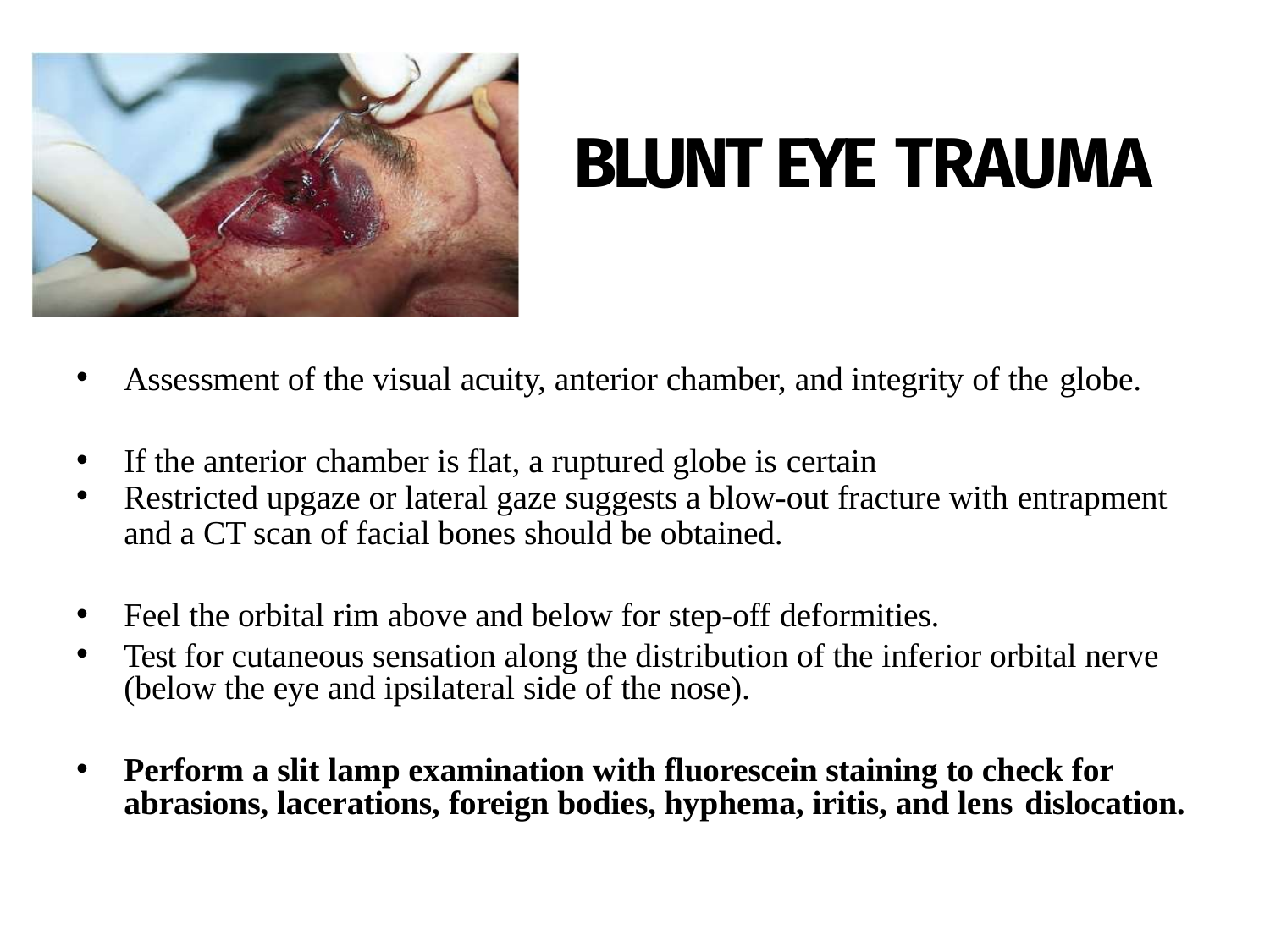

# BLUNT EYE TRAUMA
Assessment of the visual acuity, anterior chamber, and integrity of the globe.

If the anterior chamber is flat, a ruptured globe is certain
Restricted upgaze or lateral gaze suggests a blow-out fracture with entrapment
and a CT scan of facial bones should be obtained.

Feel the orbital rim above and below for step-off deformities.
Test for cutaneous sensation along the distribution of the inferior orbital nerve  (below the eye and ipsilateral side of the nose).

Perform a slit lamp examination with fluorescein staining to check for  abrasions, lacerations, foreign bodies, hyphema, iritis, and lens dislocation.